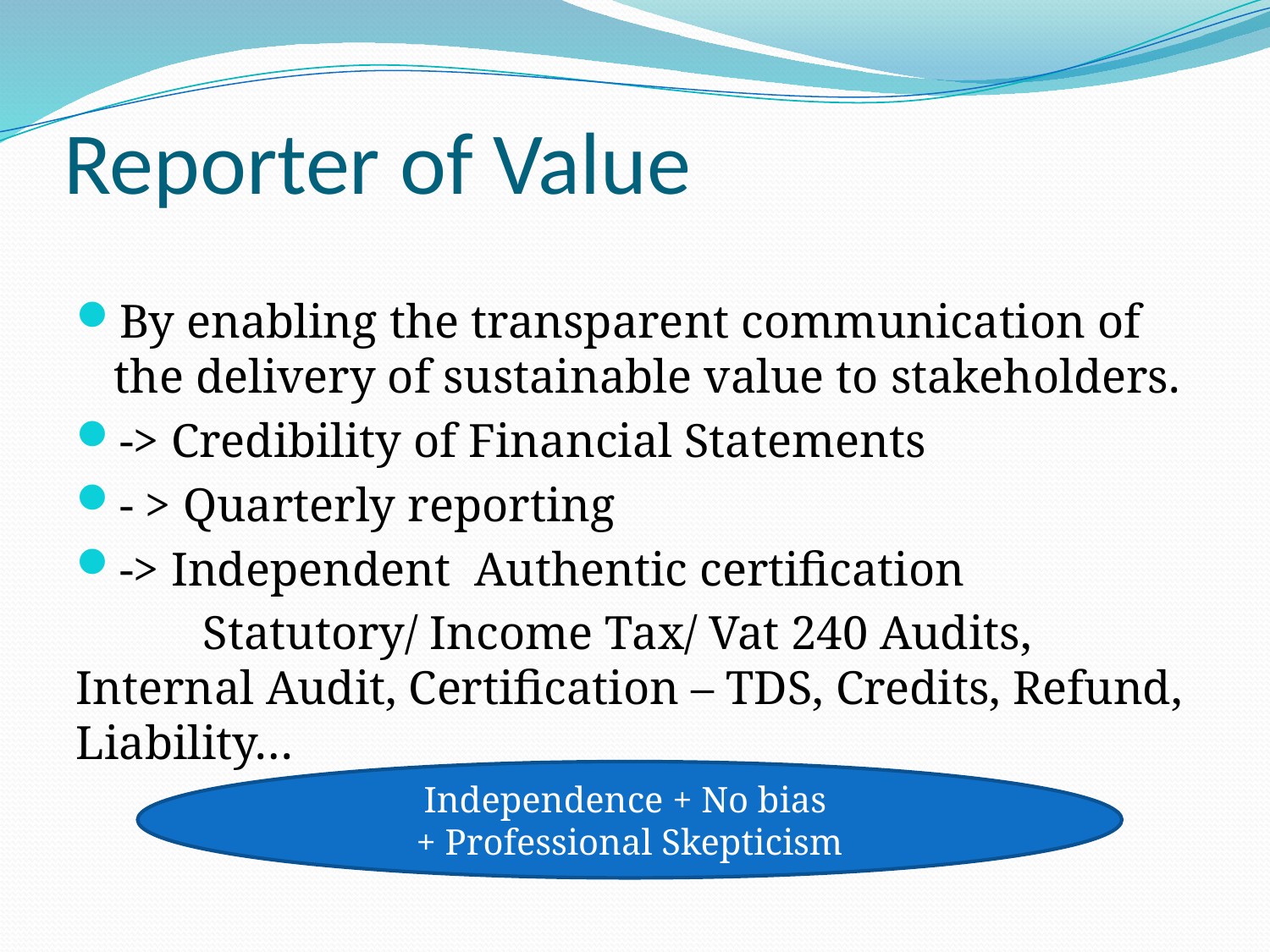

# Reporter of Value

By enabling the transparent communication of the delivery of sustainable value to stakeholders.
-> Credibility of Financial Statements
- > Quarterly reporting
-> Independent  Authentic certification
	Statutory/ Income Tax/ Vat 240 Audits, Internal Audit, Certification – TDS, Credits, Refund, Liability…

Independence + No bias
+ Professional Skepticism